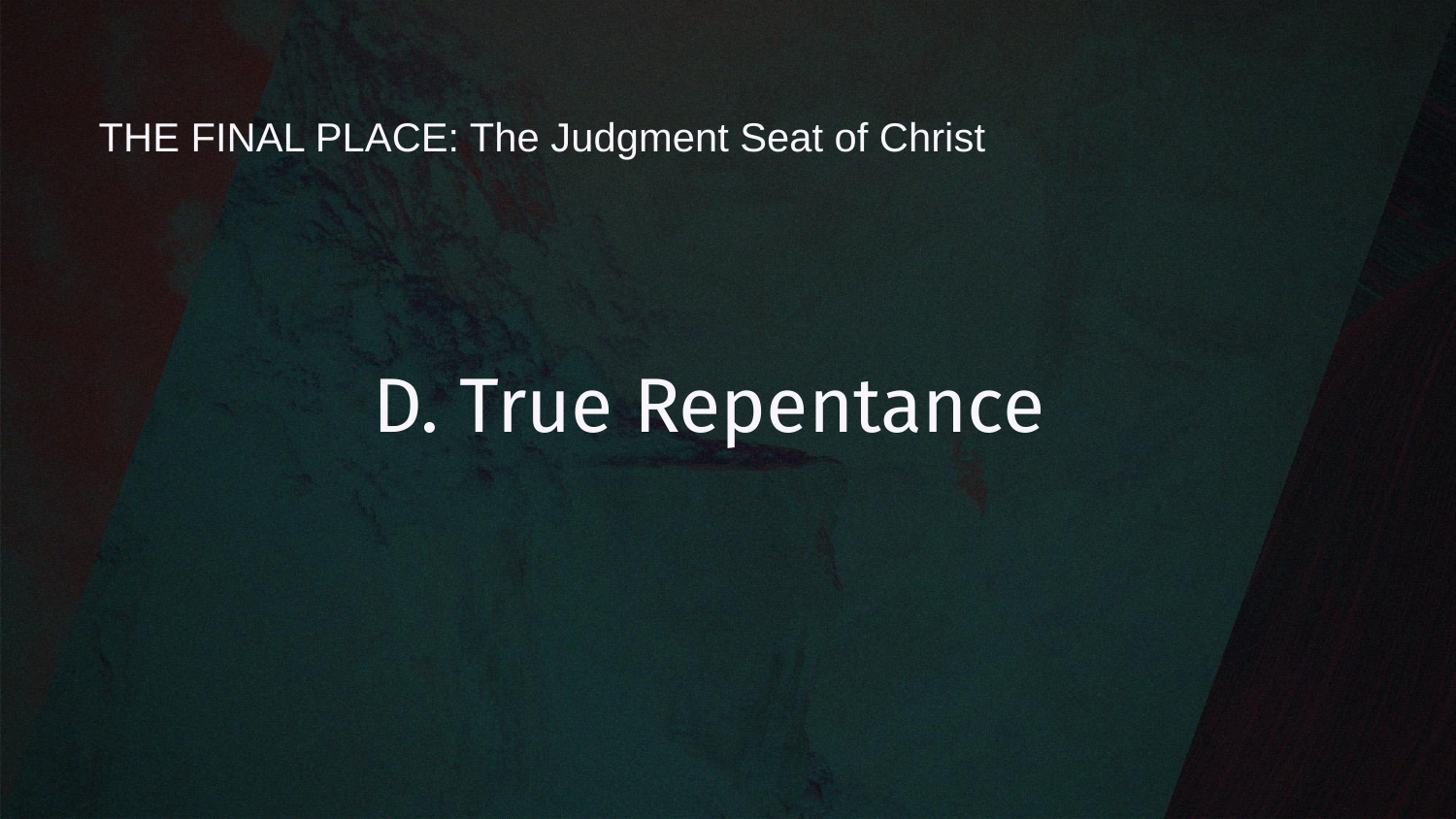

# THE FINAL PLACE: The Judgment Seat of Christ
D. True Repentance